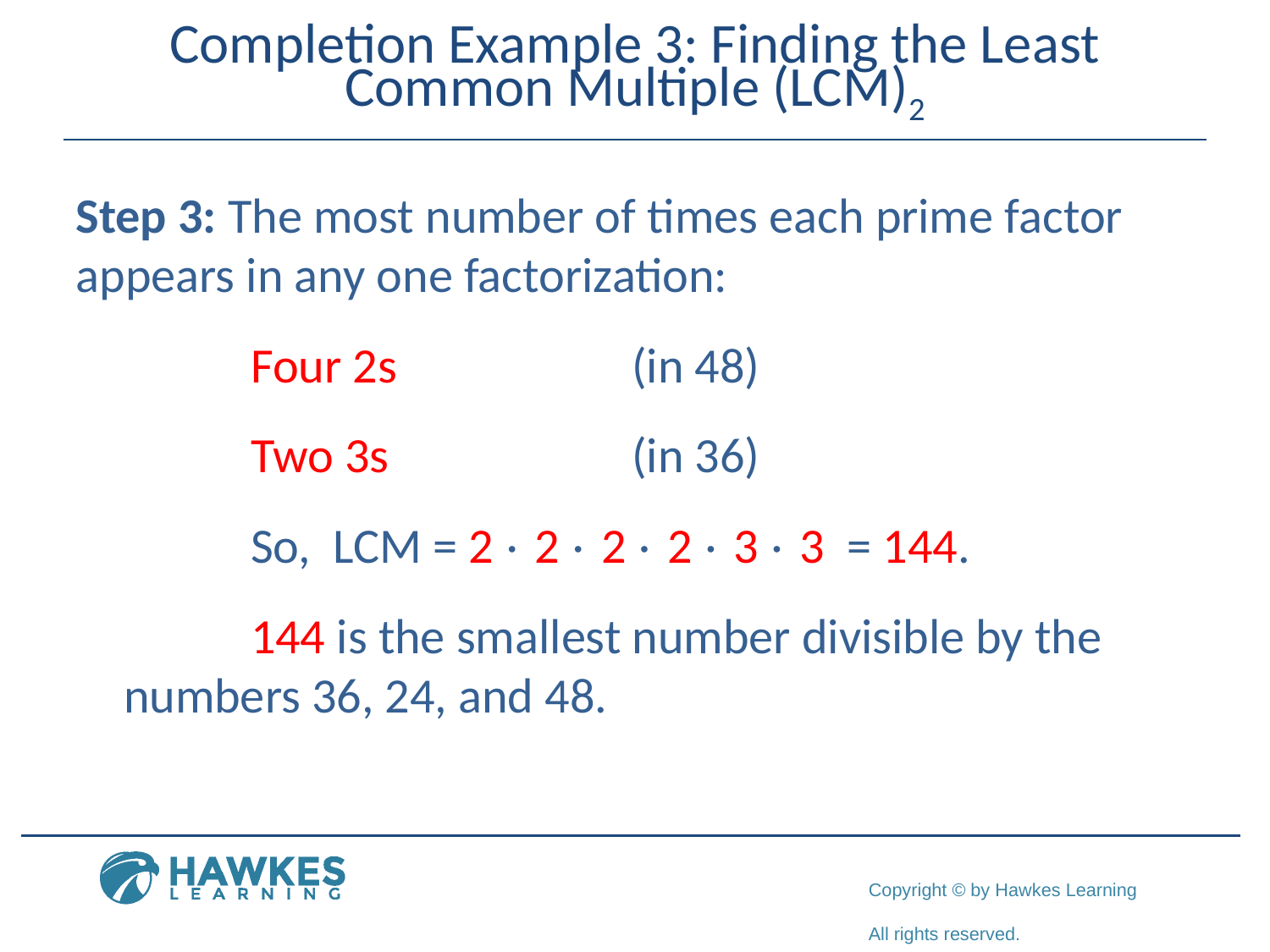

# Completion Example 3: Finding the Least Common Multiple (LCM)2
Step 3: The most number of times each prime factor appears in any one factorization:
		Four 2s		(in 48)
		Two 3s		(in 36)
		So,  LCM = 2 ⋅ 2 ⋅ 2 ⋅ 2 ⋅ 3 ⋅ 3  = 144.
		144 is the smallest number divisible by the 	numbers 36, 24, and 48.